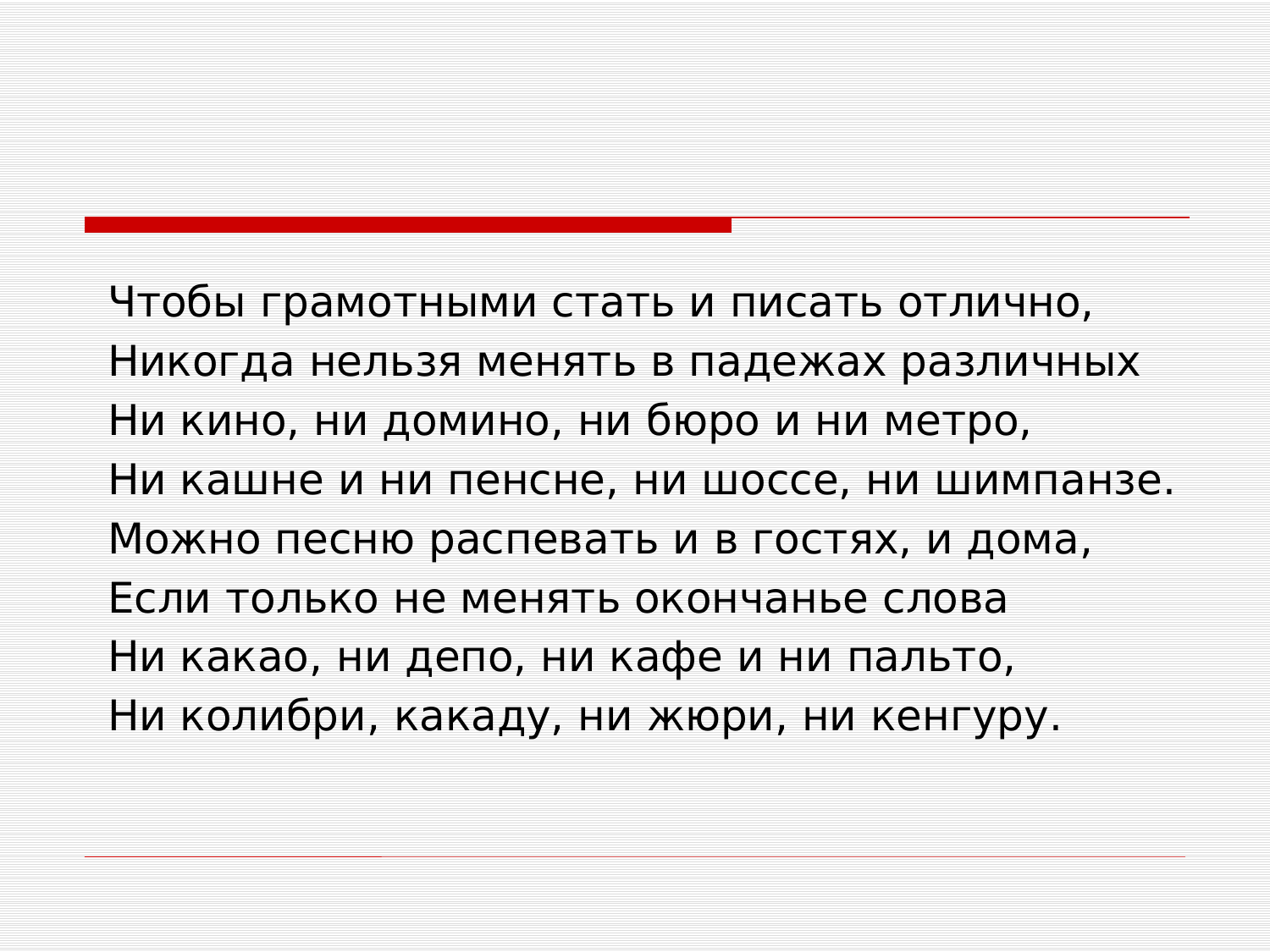

#

Чтобы грамотными стать и писать отлично,
Никогда нельзя менять в падежах различных
Ни кино, ни домино, ни бюро и ни метро,
Ни кашне и ни пенсне, ни шоссе, ни шимпанзе.
Можно песню распевать и в гостях, и дома,
Если только не менять окончанье слова
Ни какао, ни депо, ни кафе и ни пальто,
Ни колибри, какаду, ни жюри, ни кенгуру.